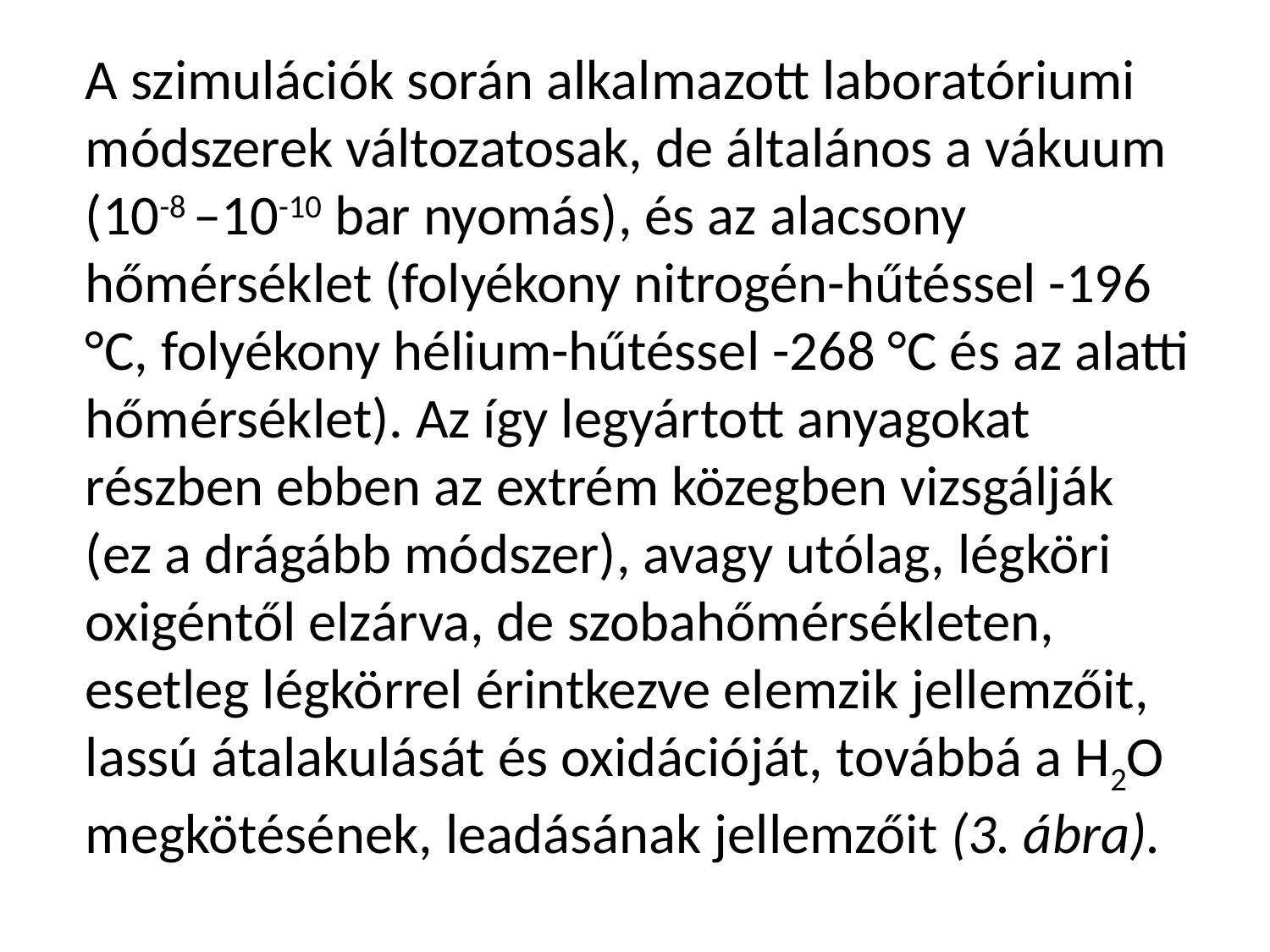

A szimulációk során alkalmazott laboratóriumi módszerek változatosak, de általános a vákuum (10-8 –10-10 bar nyomás), és az alacsony hőmérséklet (folyékony nitrogén-hűtéssel -196 °C, folyékony hélium-hűtéssel -268 °C és az alatti hőmérséklet). Az így legyártott anyagokat részben ebben az extrém közegben vizsgálják (ez a drágább módszer), avagy utólag, légköri oxigéntől elzárva, de szobahőmérsékleten, esetleg légkörrel érintkezve elemzik jellemzőit, lassú átalakulását és oxidációját, továbbá a H2O megkötésének, leadásának jellemzőit (3. ábra).